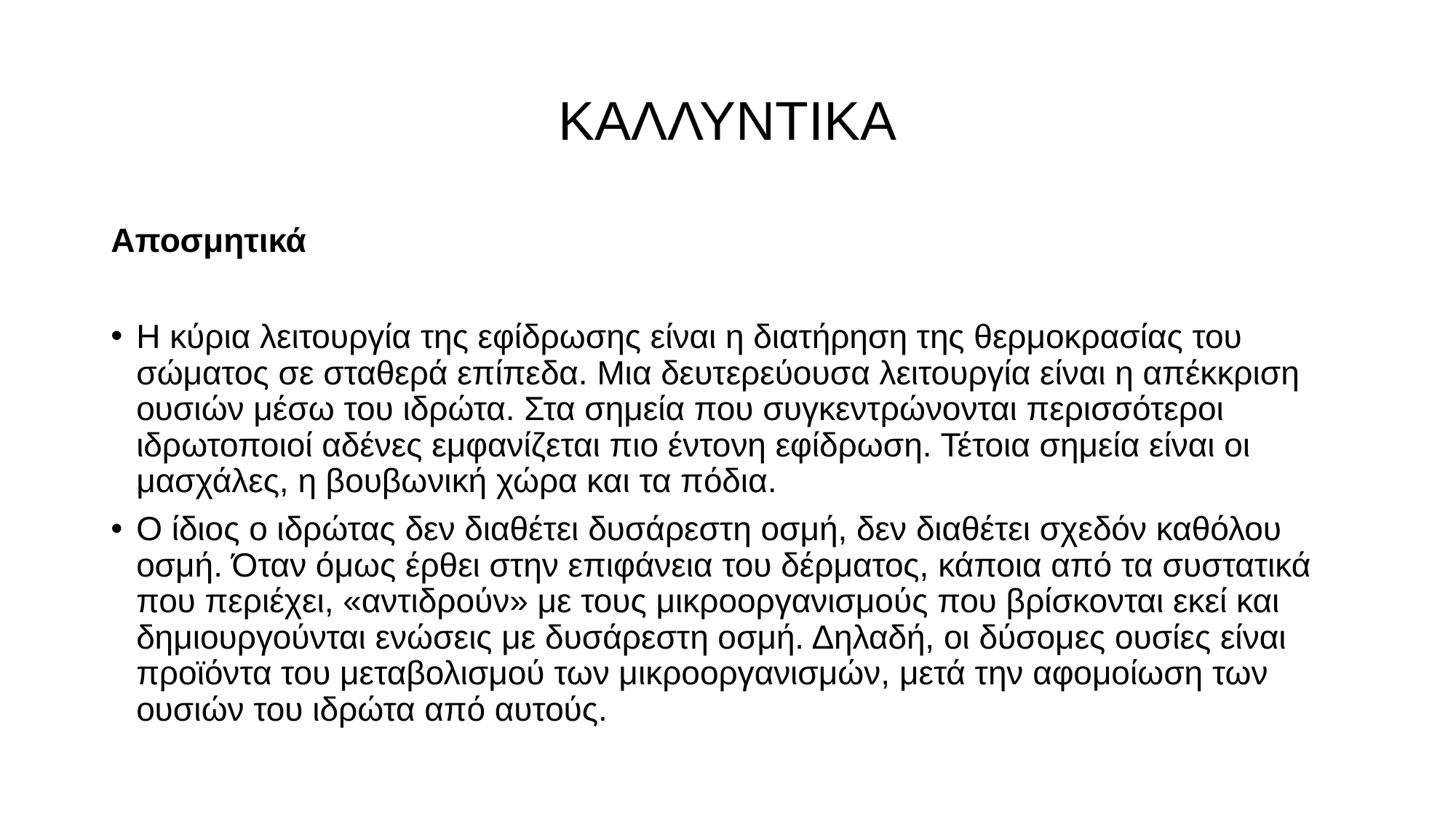

# ΚΑΛΛΥΝΤΙΚΑ
Αποσμητικά

Η κύρια λειτουργία της εφίδρωσης είναι η διατήρηση της θερμοκρασίας του σώματος σε σταθερά επίπεδα. Μια δευτερεύουσα λειτουργία είναι η απέκκριση ουσιών μέσω του ιδρώτα. Στα σημεία που συγκεντρώνονται περισσότεροι ιδρωτοποιοί αδένες εμφανίζεται πιο έντονη εφίδρωση. Τέτοια σημεία είναι οι μασχάλες, η βουβωνική χώρα και τα πόδια.
Ο ίδιος ο ιδρώτας δεν διαθέτει δυσάρεστη οσμή, δεν διαθέτει σχεδόν καθόλου οσμή. Όταν όμως έρθει στην επιφάνεια του δέρματος, κάποια από τα συστατικά που περιέχει, «αντιδρούν» με τους μικροοργανισμούς που βρίσκονται εκεί και δημιουργούνται ενώσεις με δυσάρεστη οσμή. Δηλαδή, οι δύσομες ουσίες είναι προϊόντα του μεταβολισμού των μικροοργανισμών, μετά την αφομοίωση των ουσιών του ιδρώτα από αυτούς.